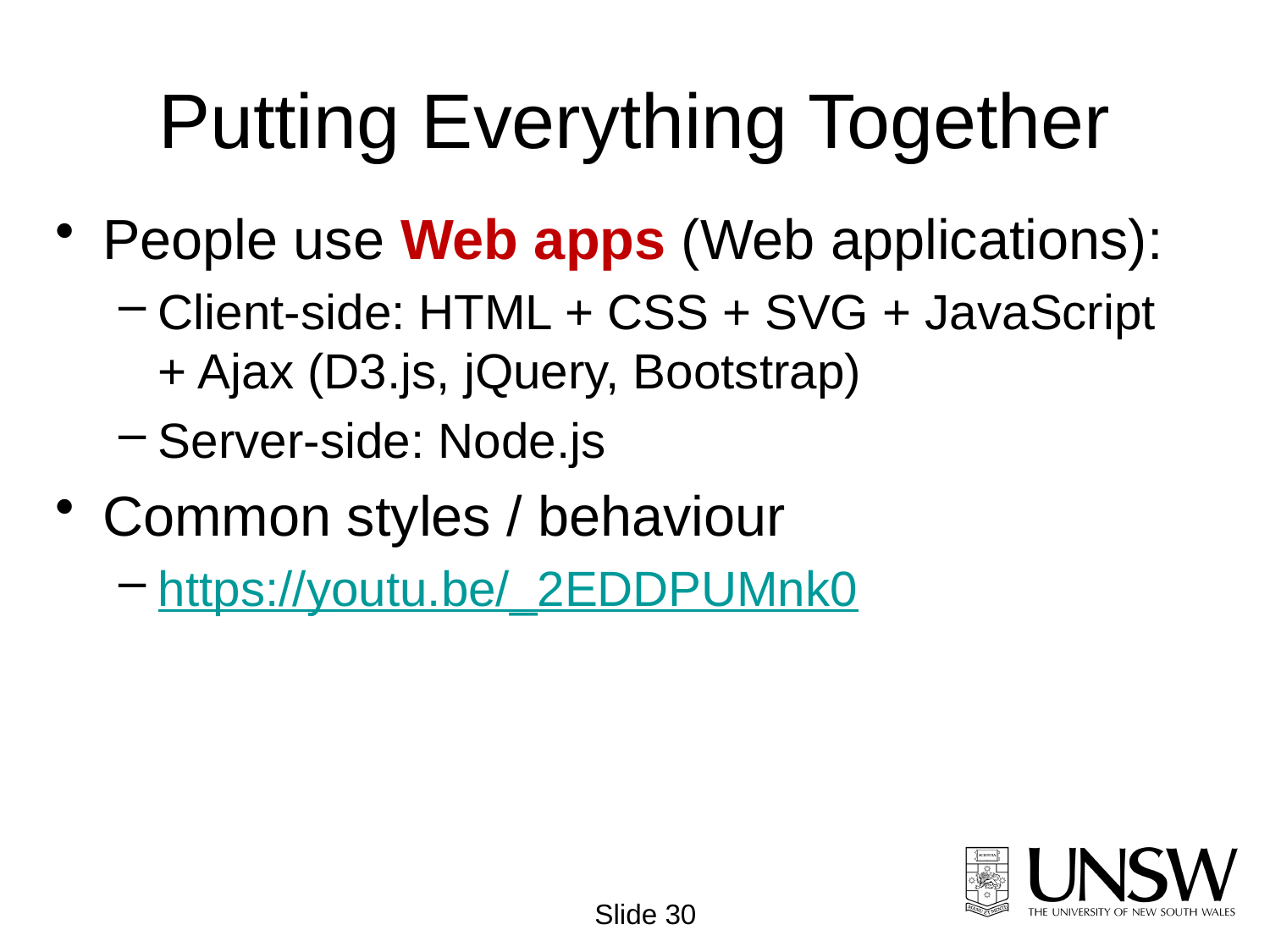

# Putting Everything Together
People use Web apps (Web applications):
Client-side: HTML + CSS + SVG + JavaScript + Ajax (D3.js, jQuery, Bootstrap)
Server-side: Node.js
Common styles / behaviour
https://youtu.be/_2EDDPUMnk0